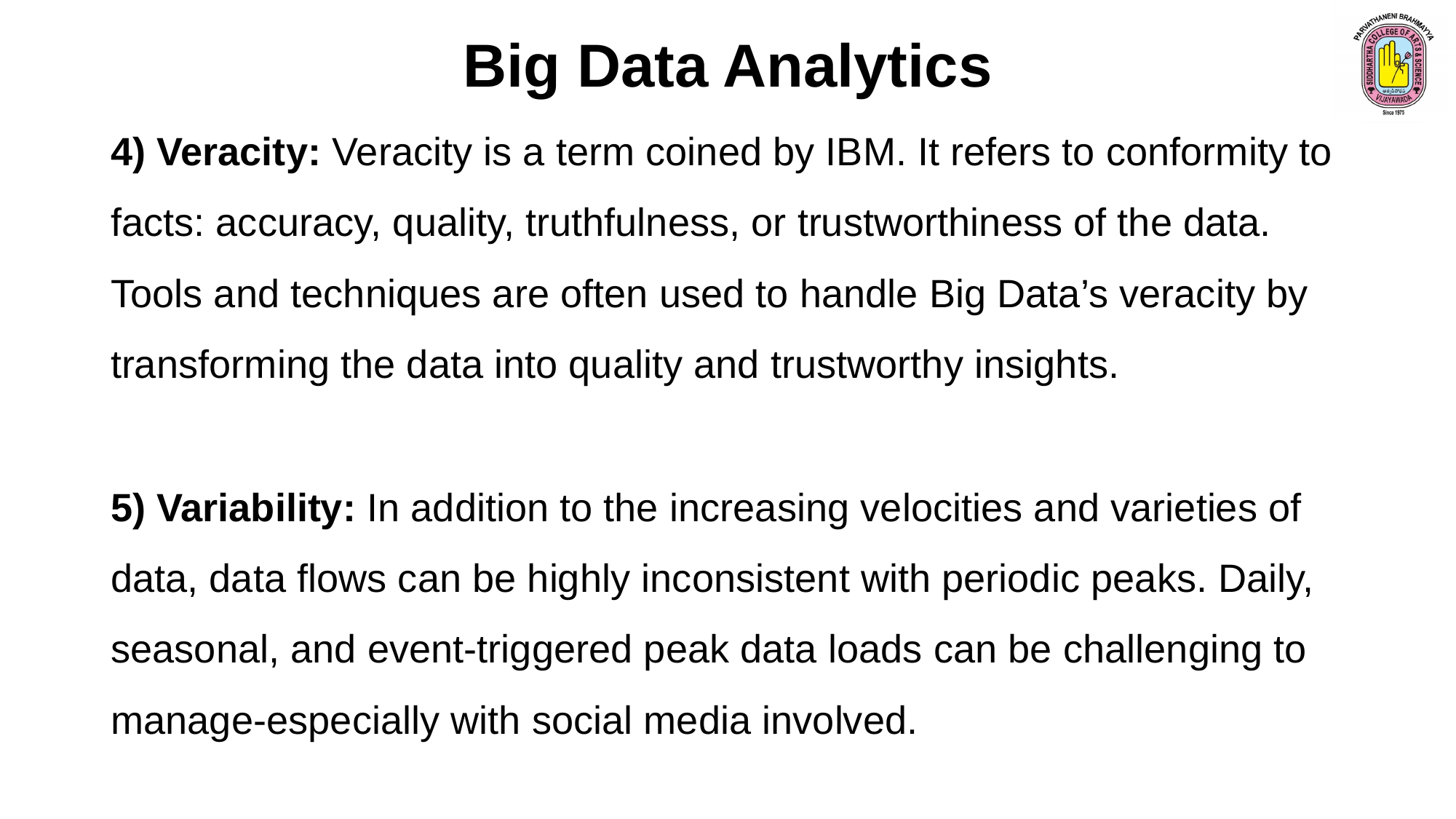

Big Data Analytics
4) Veracity: Veracity is a term coined by IBM. It refers to conformity to facts: accuracy, quality, truthfulness, or trustworthiness of the data. Tools and techniques are often used to handle Big Data’s veracity by transforming the data into quality and trustworthy insights.

5) Variability: In addition to the increasing velocities and varieties of data, data flows can be highly inconsistent with periodic peaks. Daily, seasonal, and event-triggered peak data loads can be challenging to manage-especially with social media involved.